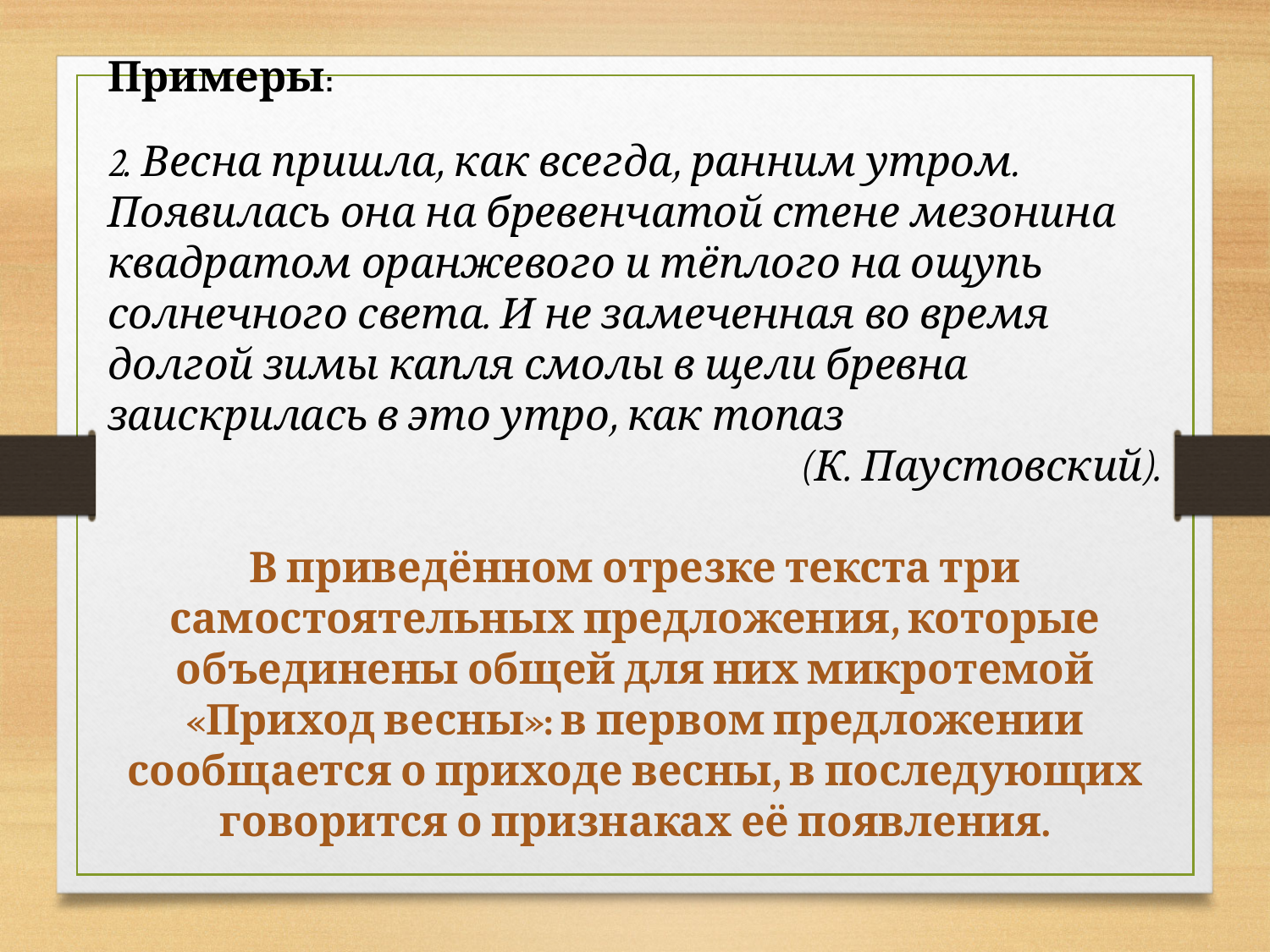

Примеры:

2. Весна пришла, как всегда, ранним утром. Появилась она на бревенчатой стене мезонина квадратом оранжевого и тёплого на ощупь солнечного света. И не замеченная во время долгой зимы капля смолы в щели бревна заискрилась в это утро, как топаз
(К. Паустовский).

В приведённом отрезке текста три самостоятельных предложения, которые объединены общей для них микротемой «Приход весны»: в первом предложении сообщается о приходе весны, в последующих говорится о признаках её появления.